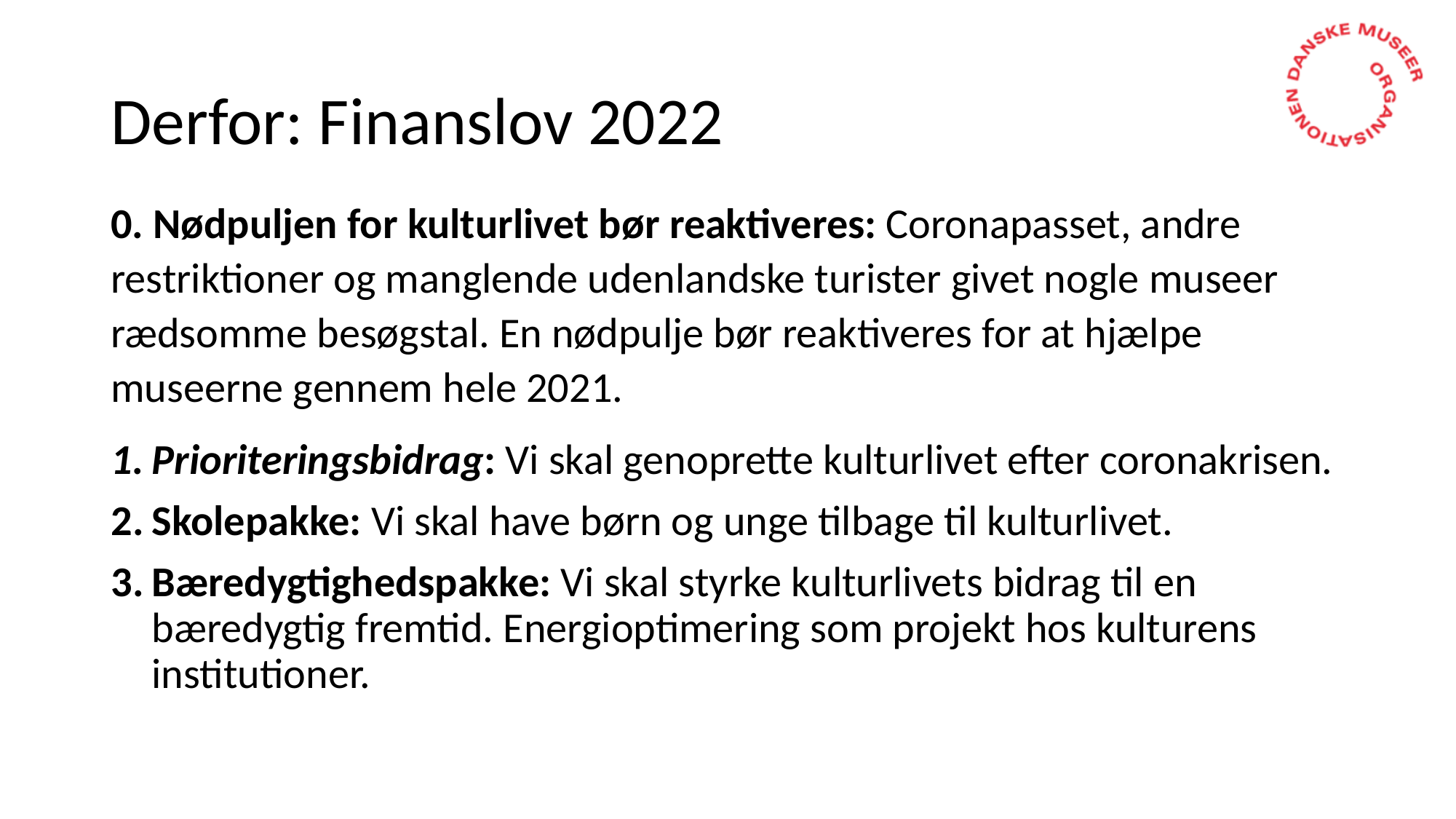

# Derfor: Finanslov 2022
0. Nødpuljen for kulturlivet bør reaktiveres: Coronapasset, andre restriktioner og manglende udenlandske turister givet nogle museer rædsomme besøgstal. En nødpulje bør reaktiveres for at hjælpe museerne gennem hele 2021.
Prioriteringsbidrag: Vi skal genoprette kulturlivet efter coronakrisen.
Skolepakke: Vi skal have børn og unge tilbage til kulturlivet.
Bæredygtighedspakke: Vi skal styrke kulturlivets bidrag til en bæredygtig fremtid. Energioptimering som projekt hos kulturens institutioner.